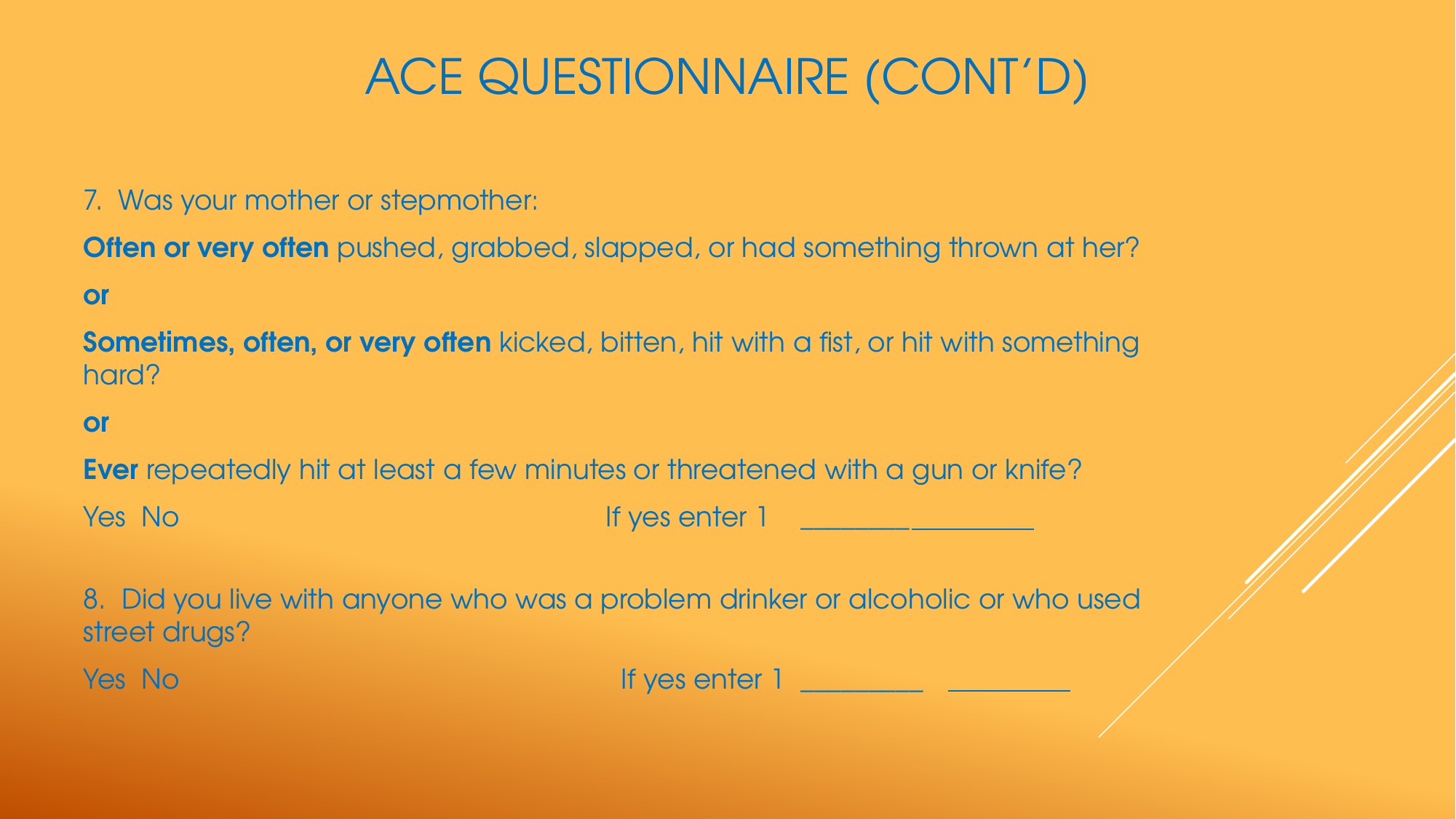

# ACE Questionnaire (cont’d)
7.  Was your mother or stepmother:
Often or very often pushed, grabbed, slapped, or had something thrown at her?
or
Sometimes, often, or very often kicked, bitten, hit with a fist, or hit with something hard?
or
Ever repeatedly hit at least a few minutes or threatened with a gun or knife?
Yes  No                                                        If yes enter 1    ________

8.  Did you live with anyone who was a problem drinker or alcoholic or who used street drugs?
Yes  No                                                          If yes enter 1  _________